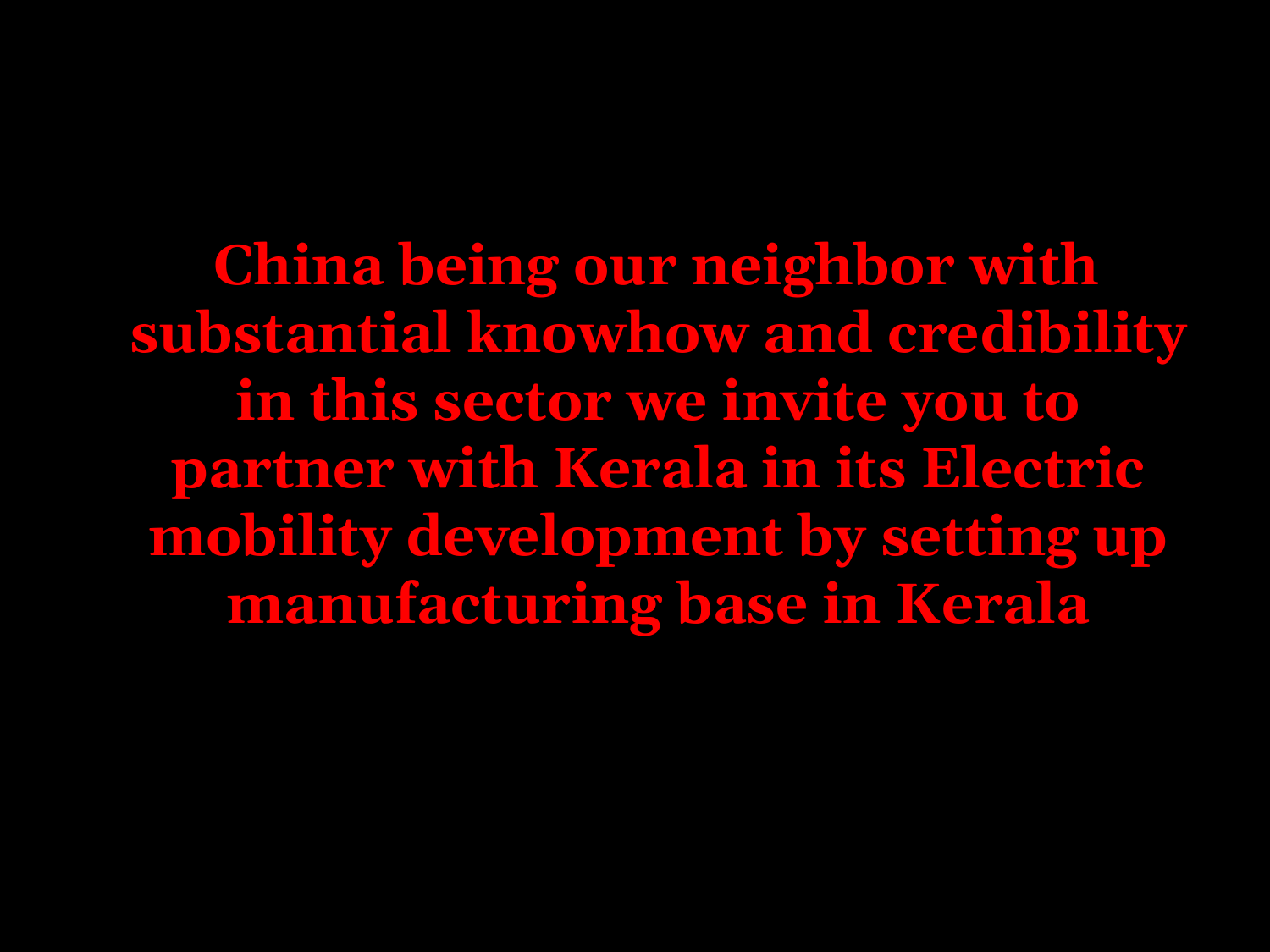

China being our neighbor with substantial knowhow and credibility in this sector we invite you to partner with Kerala in its Electric mobility development by setting up manufacturing base in Kerala